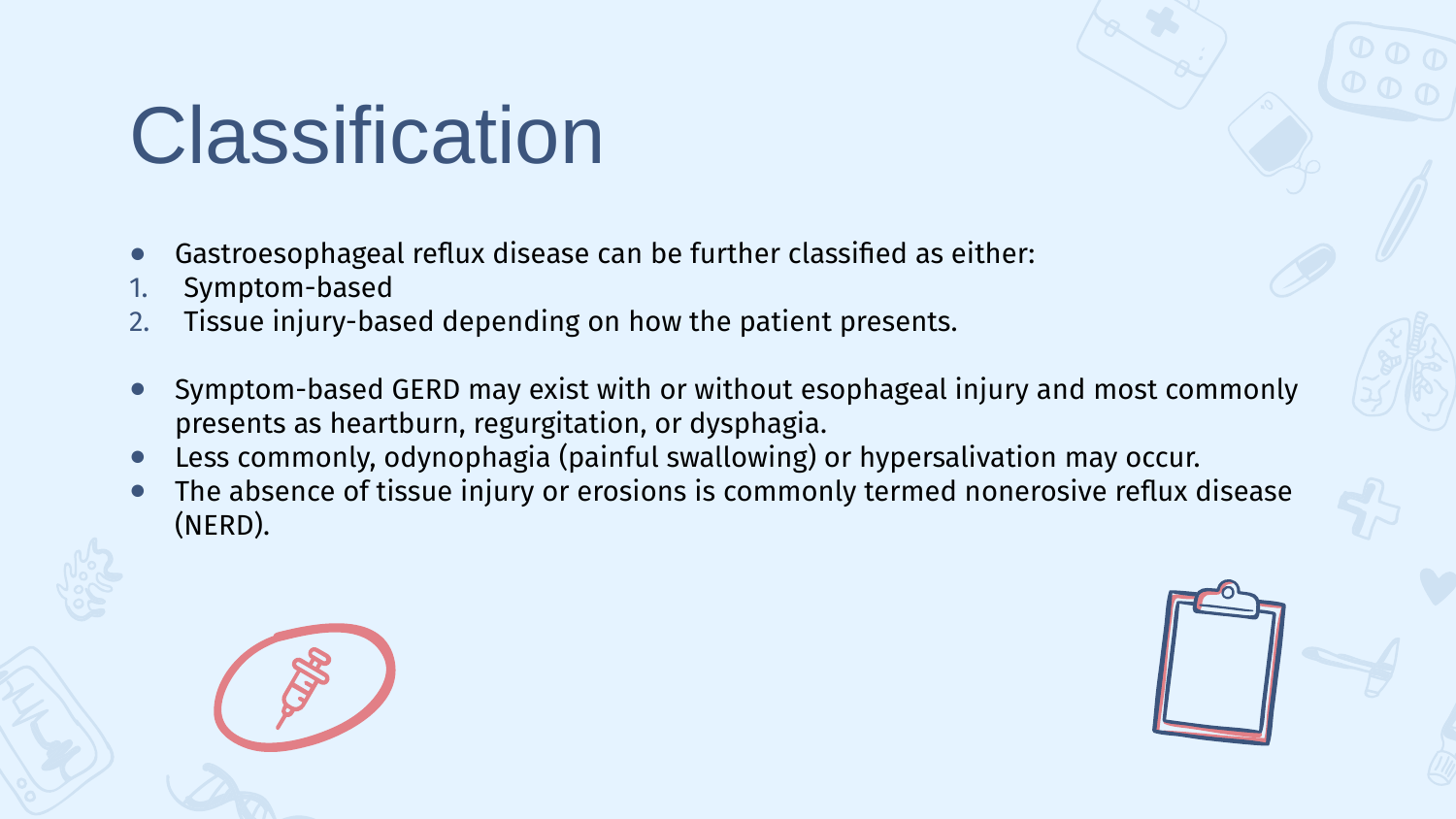

# Classification
Gastroesophageal reflux disease can be further classified as either:
Symptom-based
Tissue injury-based depending on how the patient presents.

Symptom-based GERD may exist with or without esophageal injury and most commonly presents as heartburn, regurgitation, or dysphagia.
Less commonly, odynophagia (painful swallowing) or hypersalivation may occur.
The absence of tissue injury or erosions is commonly termed nonerosive reflux disease (NERD).